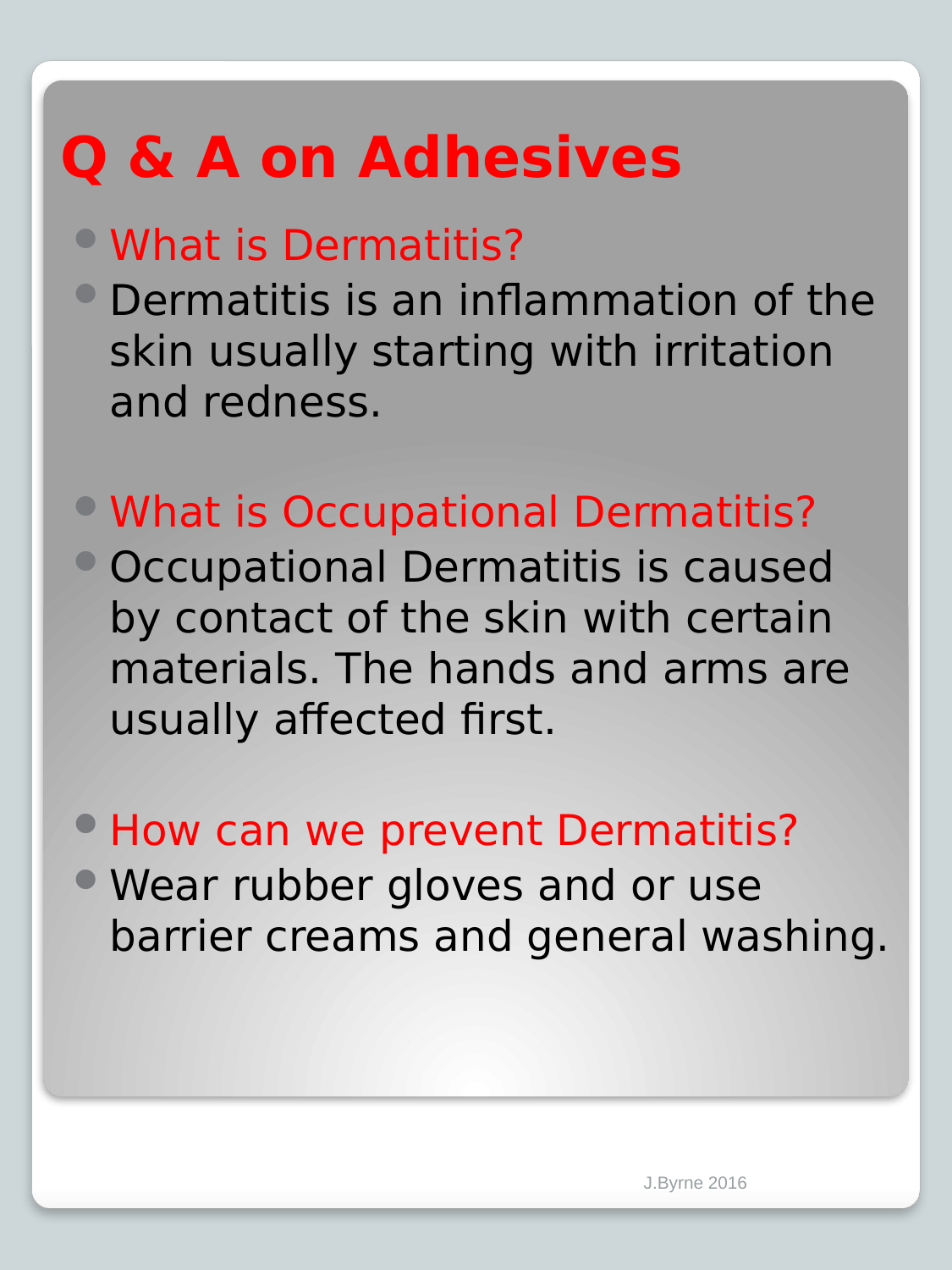

# Q & A on Adhesives
What is Dermatitis?
Dermatitis is an inflammation of the skin usually starting with irritation and redness.

What is Occupational Dermatitis?
Occupational Dermatitis is caused by contact of the skin with certain materials. The hands and arms are usually affected first.

How can we prevent Dermatitis?
Wear rubber gloves and or use barrier creams and general washing.
J.Byrne 2016